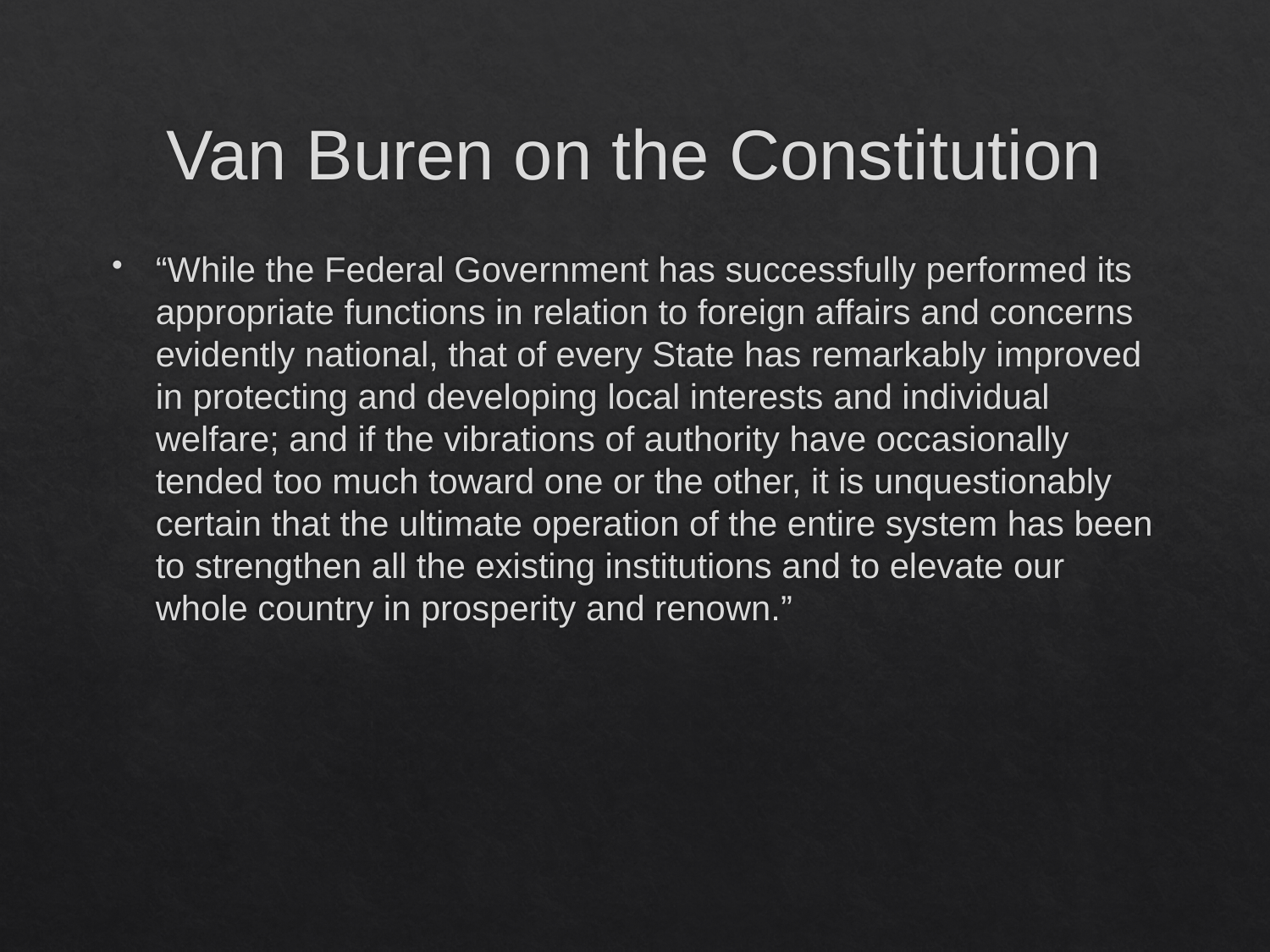

# Van Buren on the Constitution
“While the Federal Government has successfully performed its appropriate functions in relation to foreign affairs and concerns evidently national, that of every State has remarkably improved in protecting and developing local interests and individual welfare; and if the vibrations of authority have occasionally tended too much toward one or the other, it is unquestionably certain that the ultimate operation of the entire system has been to strengthen all the existing institutions and to elevate our whole country in prosperity and renown.”